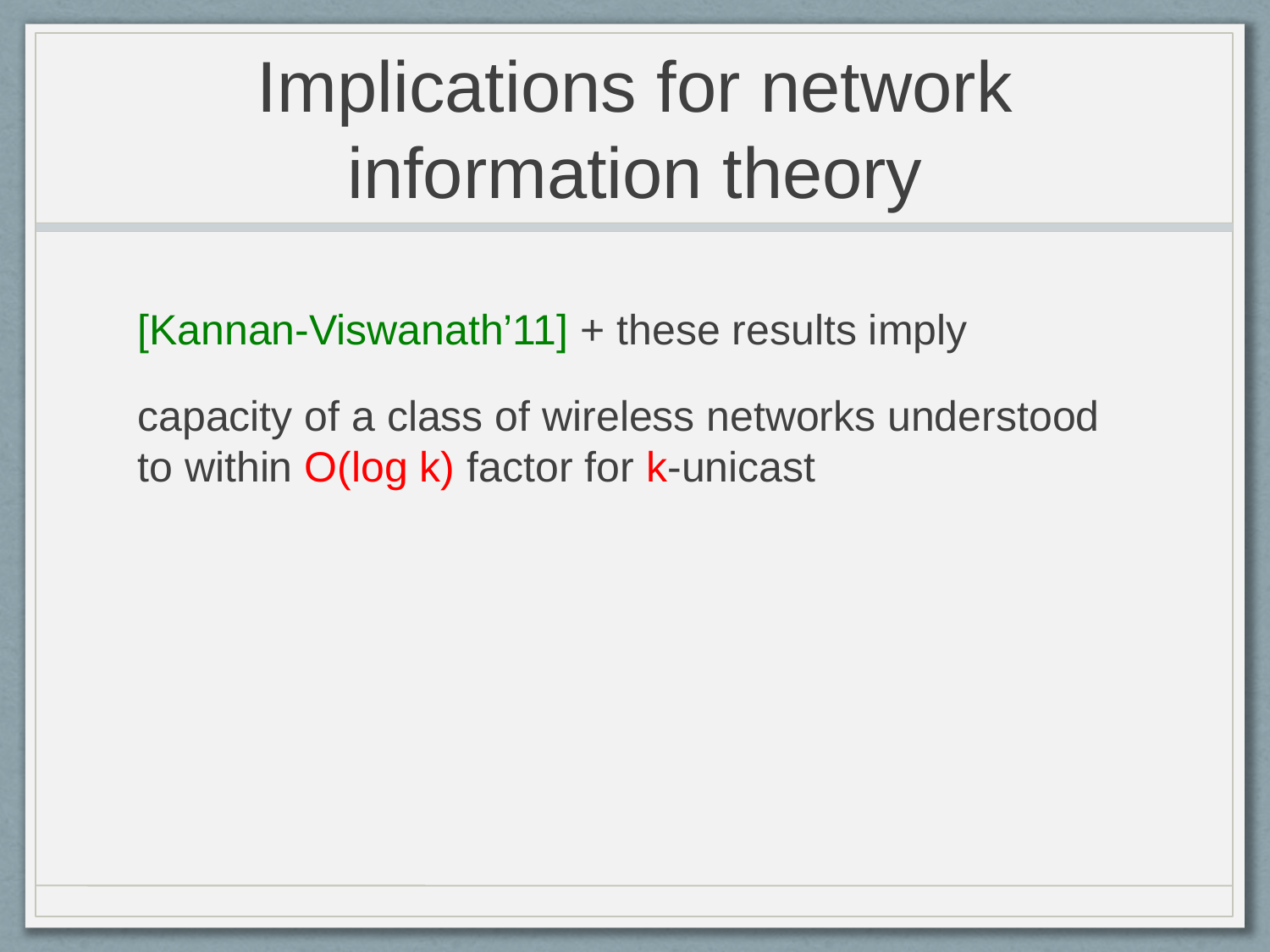

# Implications for network information theory
[Kannan-Viswanath’11] + these results imply
capacity of a class of wireless networks understood to within O(log k) factor for k-unicast